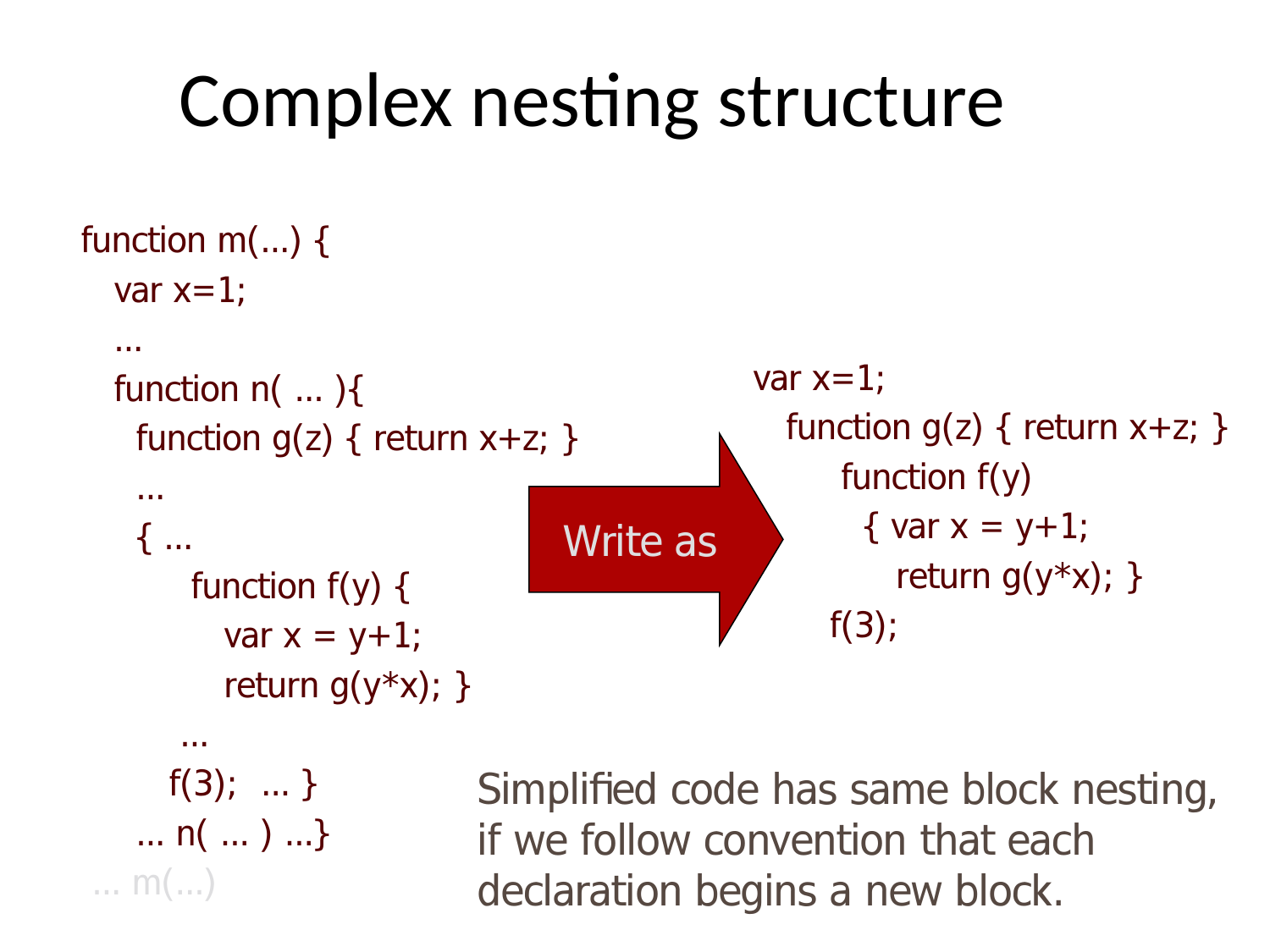

# Complex nesting structure
function m(…) {
   var x=1;
   …
   function n( … ){
     function g(z) { return x+z; }
     …
     { …
          function f(y) {
             var x = y+1;
             return g(y*x); }
         …
        f(3);  … }
     … n( … ) …}
 … m(…)
var x=1;
   function g(z) { return x+z; }
        function f(y)
          { var x = y+1;
             return g(y*x); }
       f(3);
Write as
Simplified code has same block nesting, if we follow convention that each declaration begins a new block.